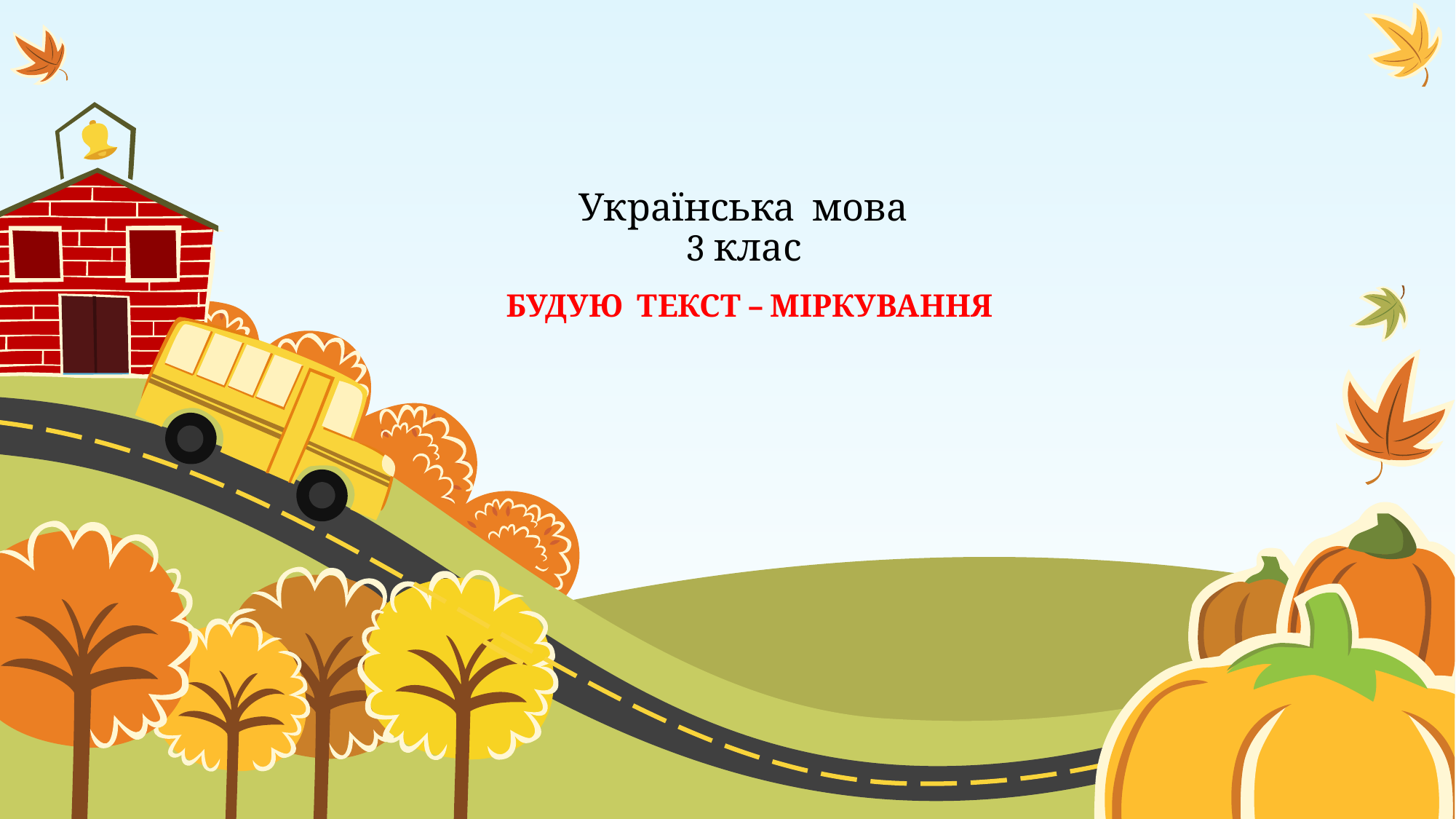

# Українська  мова 3 клас БУДУЮ  ТЕКСТ – МІРКУВАННЯ